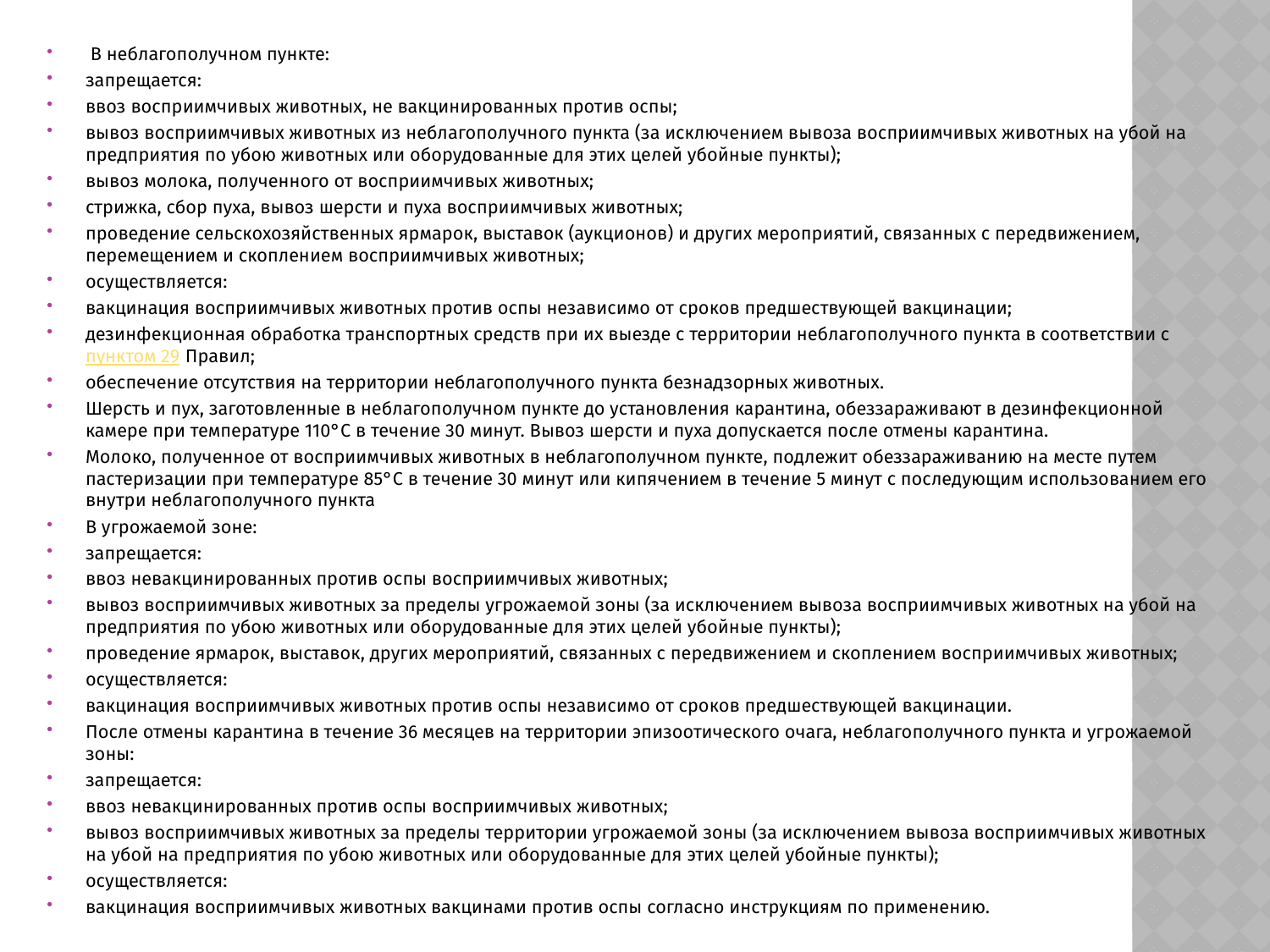

В неблагополучном пункте:
запрещается:
ввоз восприимчивых животных, не вакцинированных против оспы;
вывоз восприимчивых животных из неблагополучного пункта (за исключением вывоза восприимчивых животных на убой на предприятия по убою животных или оборудованные для этих целей убойные пункты);
вывоз молока, полученного от восприимчивых животных;
стрижка, сбор пуха, вывоз шерсти и пуха восприимчивых животных;
проведение сельскохозяйственных ярмарок, выставок (аукционов) и других мероприятий, связанных с передвижением, перемещением и скоплением восприимчивых животных;
осуществляется:
вакцинация восприимчивых животных против оспы независимо от сроков предшествующей вакцинации;
дезинфекционная обработка транспортных средств при их выезде с территории неблагополучного пункта в соответствии с пунктом 29 Правил;
обеспечение отсутствия на территории неблагополучного пункта безнадзорных животных.
Шерсть и пух, заготовленные в неблагополучном пункте до установления карантина, обеззараживают в дезинфекционной камере при температуре 110°С в течение 30 минут. Вывоз шерсти и пуха допускается после отмены карантина.
Молоко, полученное от восприимчивых животных в неблагополучном пункте, подлежит обеззараживанию на месте путем пастеризации при температуре 85°С в течение 30 минут или кипячением в течение 5 минут с последующим использованием его внутри неблагополучного пункта
В угрожаемой зоне:
запрещается:
ввоз невакцинированных против оспы восприимчивых животных;
вывоз восприимчивых животных за пределы угрожаемой зоны (за исключением вывоза восприимчивых животных на убой на предприятия по убою животных или оборудованные для этих целей убойные пункты);
проведение ярмарок, выставок, других мероприятий, связанных с передвижением и скоплением восприимчивых животных;
осуществляется:
вакцинация восприимчивых животных против оспы независимо от сроков предшествующей вакцинации.
После отмены карантина в течение 36 месяцев на территории эпизоотического очага, неблагополучного пункта и угрожаемой зоны:
запрещается:
ввоз невакцинированных против оспы восприимчивых животных;
вывоз восприимчивых животных за пределы территории угрожаемой зоны (за исключением вывоза восприимчивых животных на убой на предприятия по убою животных или оборудованные для этих целей убойные пункты);
осуществляется:
вакцинация восприимчивых животных вакцинами против оспы согласно инструкциям по применению.

#